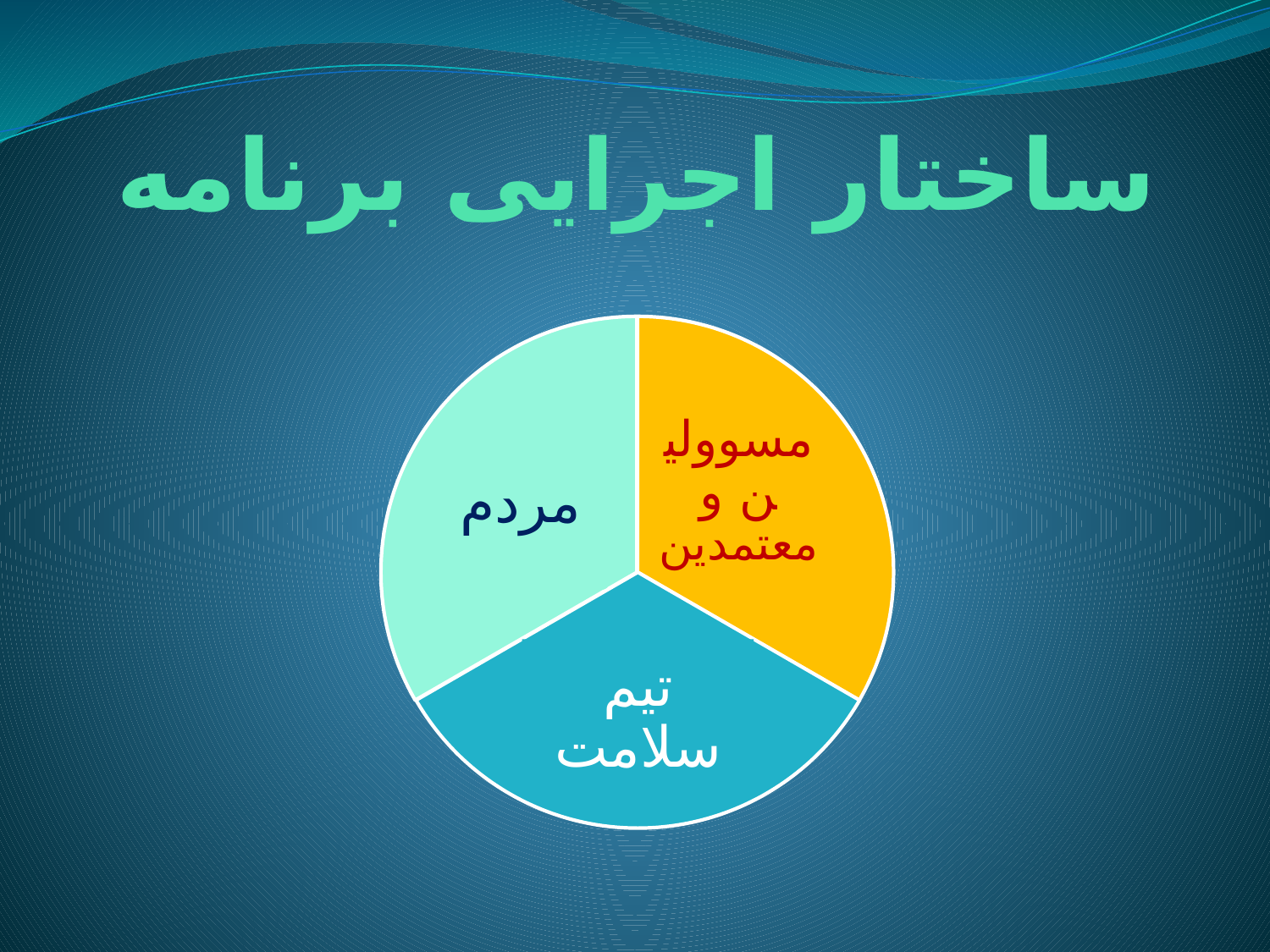

# ساختار اجرایی برنامه

مردم

مسوولین و معتمدین

تیم سلامت